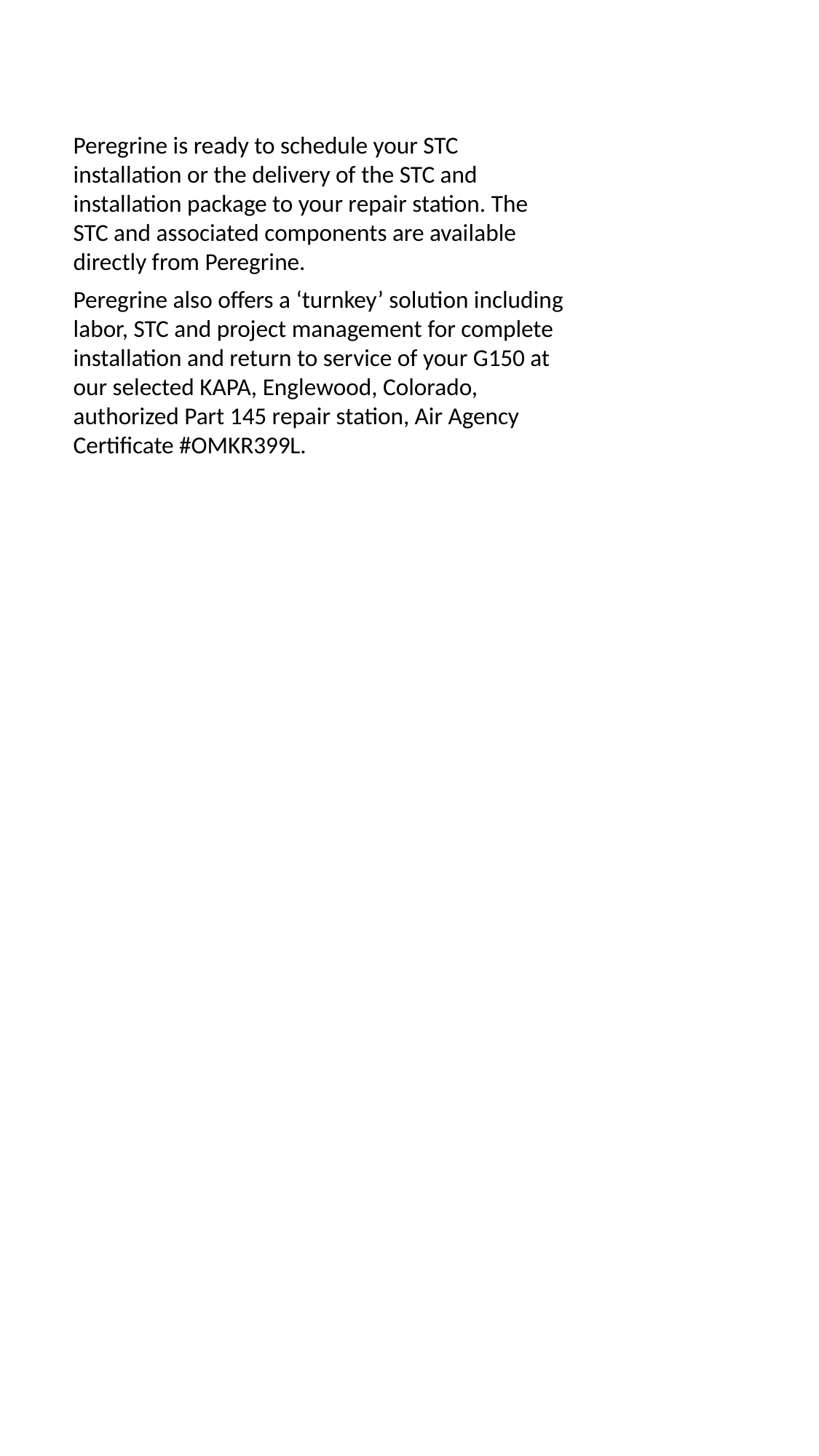

Peregrine is ready to schedule your STC installation or the delivery of the STC and installation package to your repair station. The STC and associated components are available directly from Peregrine.
Peregrine also offers a ‘turnkey’ solution including labor, STC and project management for complete installation and return to service of your G150 at our selected KAPA, Englewood, Colorado, authorized Part 145 repair station, Air Agency Certificate #OMKR399L.